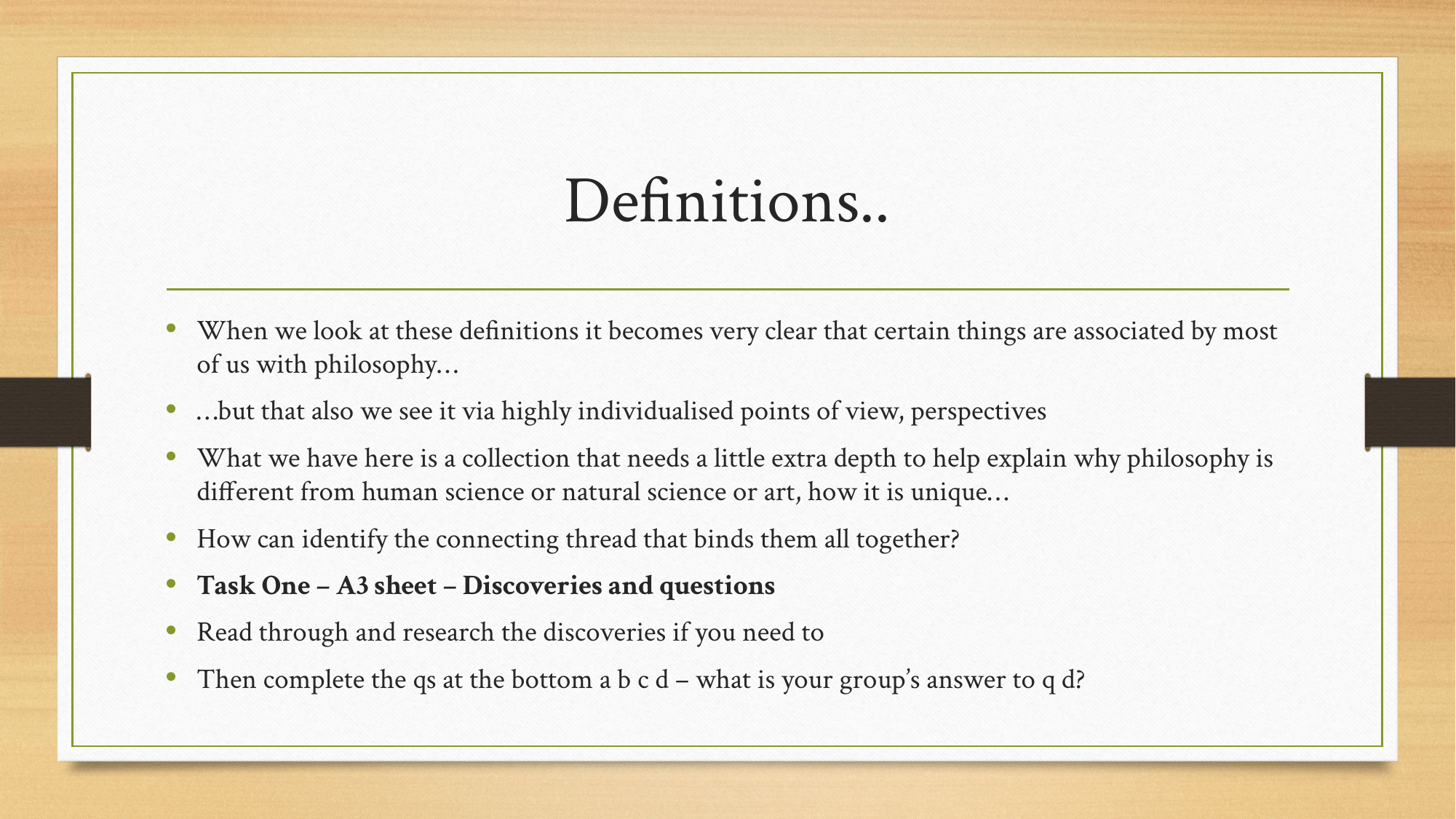

# Definitions..
When we look at these definitions it becomes very clear that certain things are associated by most of us with philosophy…
…but that also we see it via highly individualised points of view, perspectives
What we have here is a collection that needs a little extra depth to help explain why philosophy is different from human science or natural science or art, how it is unique…
How can identify the connecting thread that binds them all together?
Task One – A3 sheet – Discoveries and questions
Read through and research the discoveries if you need to
Then complete the qs at the bottom a b c d – what is your group’s answer to q d?